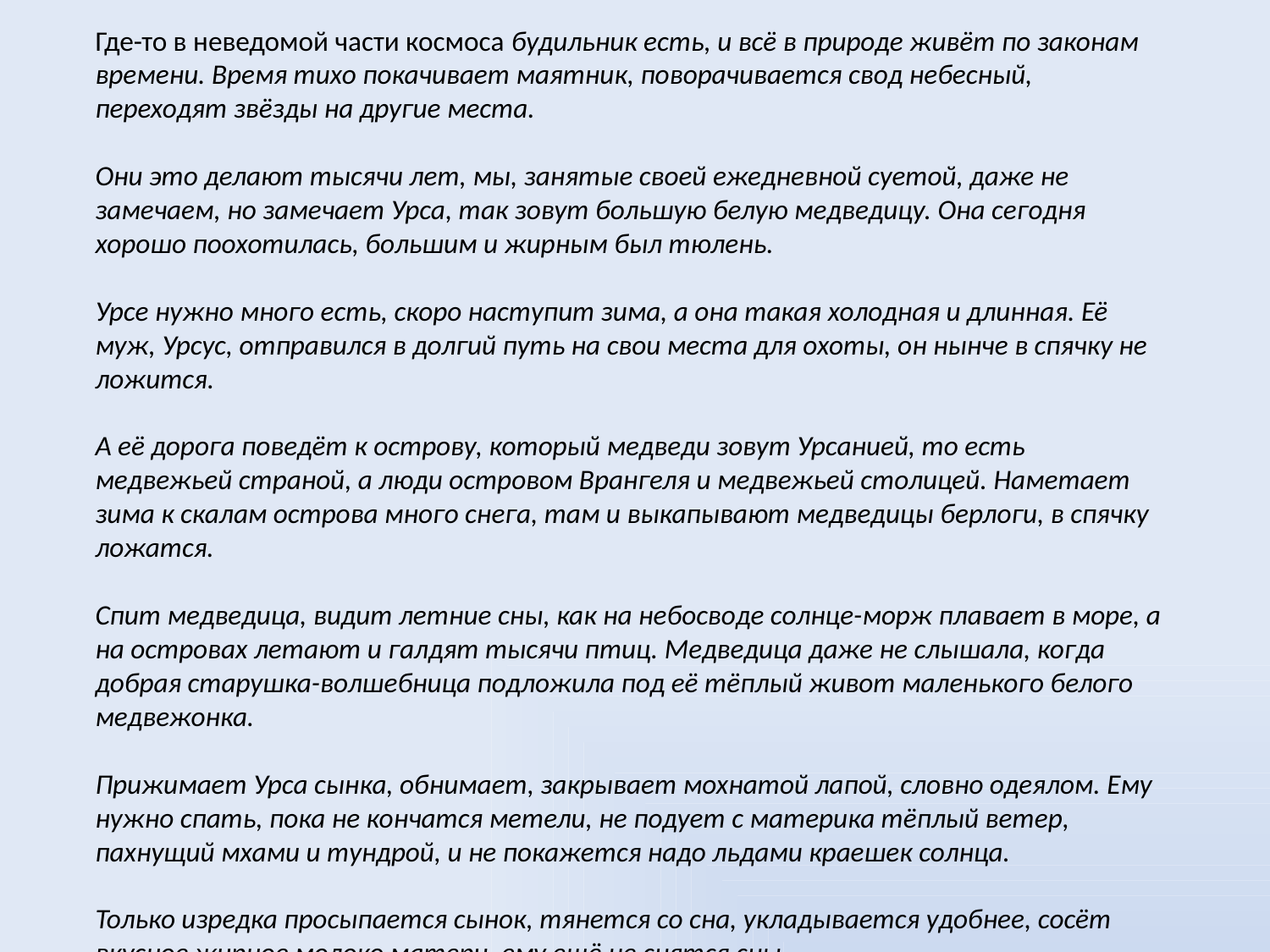

Где-то в неведомой части космоса будильник есть, и всё в природе живёт по законам времени. Время тихо покачивает маятник, поворачивается свод небесный, переходят звёзды на другие места.
Они это делают тысячи лет, мы, занятые своей ежедневной суетой, даже не замечаем, но замечает Урcа, так зовут большую белую медведицу. Она сегодня хорошо поохотилась, большим и жирным был тюлень.
Урсе нужно много есть, скоро наступит зима, а она такая холодная и длинная. Её муж, Урсус, отправился в долгий путь на свои места для охоты, он нынче в спячку не ложится.
А её дорога поведёт к острову, который медведи зовут Урсанией, то есть медвежьей страной, а люди островом Врангеля и медвежьей столицей. Наметает зима к скалам острова много снега, там и выкапывают медведицы берлоги, в спячку ложатся.
Спит медведица, видит летние сны, как на небосводе солнце-морж плавает в море, а на островах летают и галдят тысячи птиц. Медведица даже не слышала, когда добрая старушка-волшебница подложила под её тёплый живот маленького белого медвежонка.
Прижимает Урса сынка, обнимает, закрывает мохнатой лапой, словно одеялом. Ему нужно спать, пока не кончатся метели, не подует с материка тёплый ветер, пахнущий мхами и тундрой, и не покажется надо льдами краешек солнца.
Только изредка просыпается сынок, тянется со сна, укладывается удобнее, сосёт вкусное жирное молоко матери, ему ещё не снятся сны.
Чуток сон Урсы, она слышит: ветер всё реже завывает в скалах острова, слышит медведица треск раскалывающегося льда. Все медведи знают, что это топает, уходит к северу тётка Темень.
#